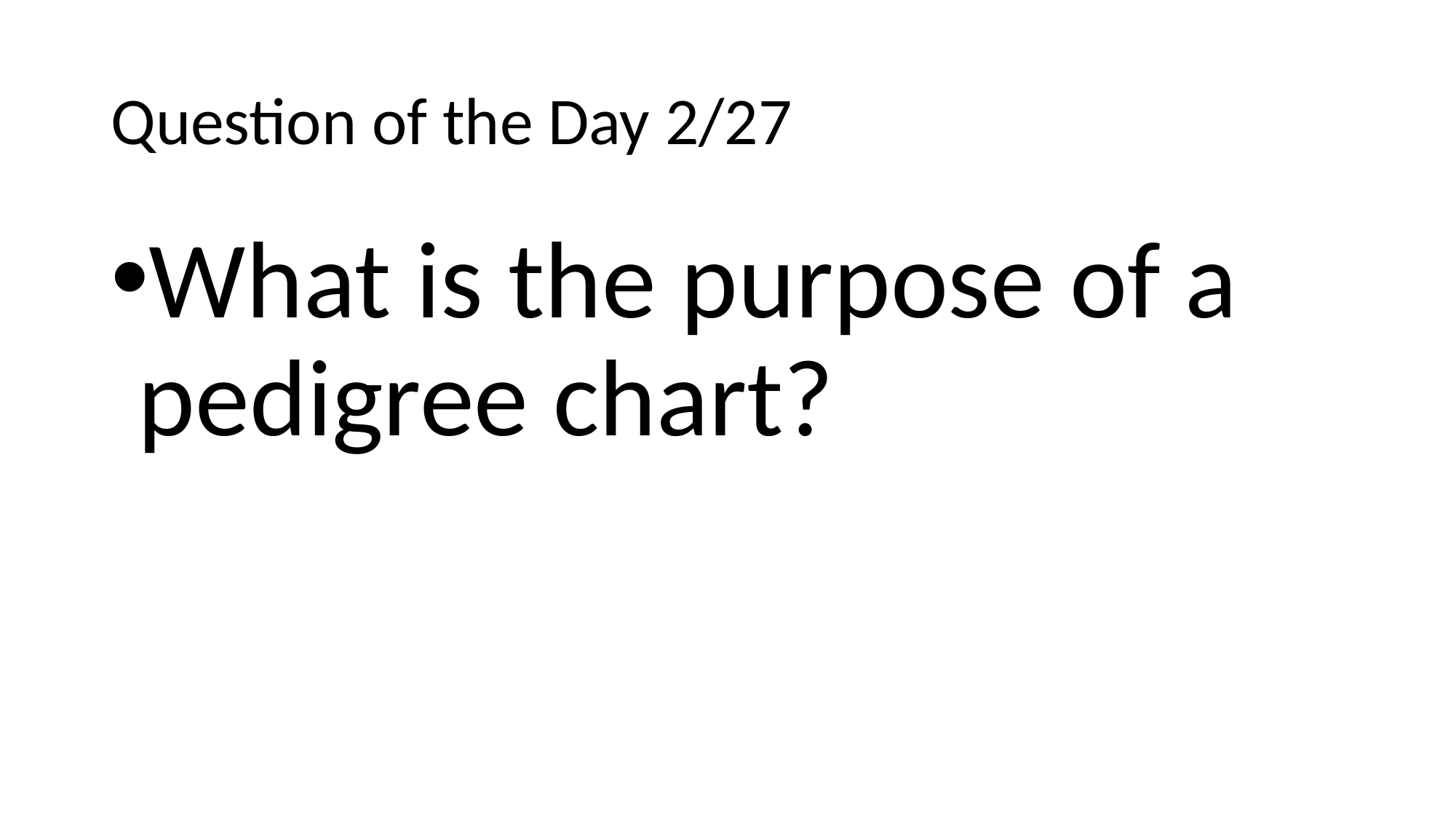

# Question of the Day 2/27
What is the purpose of a pedigree chart?